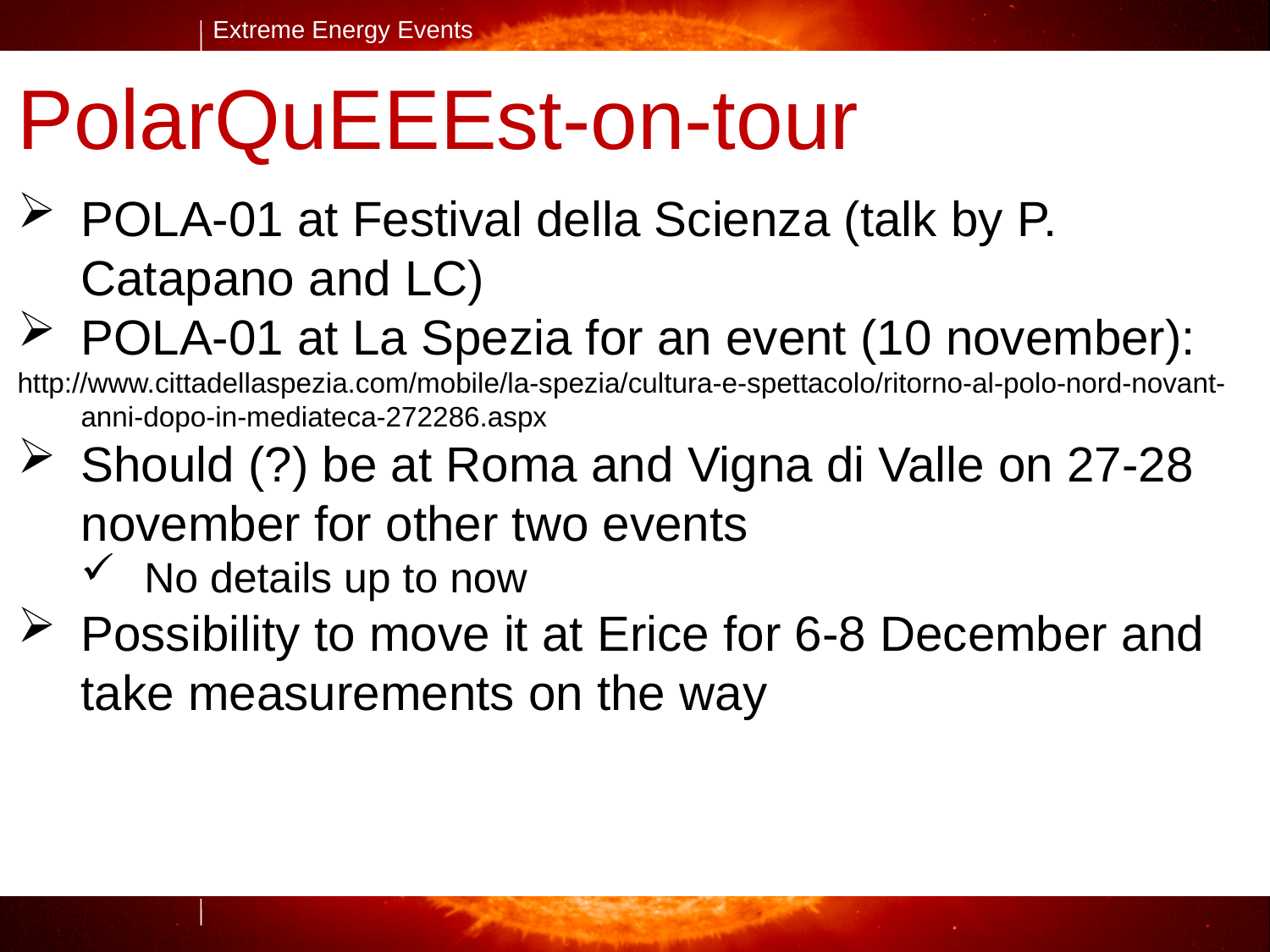

PolarQuEEEst-on-tour
POLA-01 at Festival della Scienza (talk by P. Catapano and LC)
POLA-01 at La Spezia for an event (10 november):
http://www.cittadellaspezia.com/mobile/la-spezia/cultura-e-spettacolo/ritorno-al-polo-nord-novant-anni-dopo-in-mediateca-272286.aspx
Should (?) be at Roma and Vigna di Valle on 27-28 november for other two events
No details up to now
Possibility to move it at Erice for 6-8 December and take measurements on the way